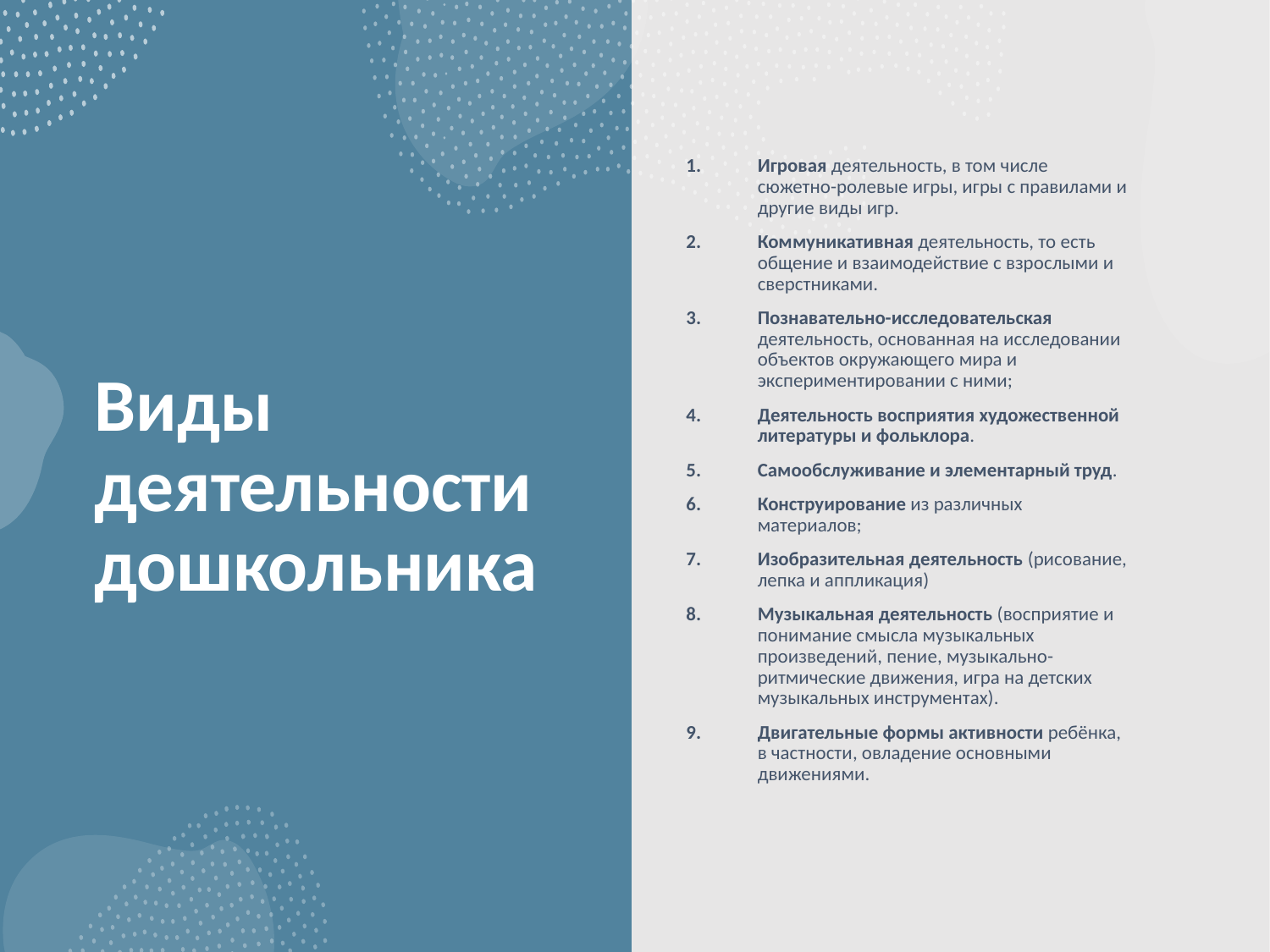

Игровая деятельность, в том числе сюжетно-ролевые игры, игры с правилами и другие виды игр.
Коммуникативная деятельность, то есть общение и взаимодействие с взрослыми и сверстниками.
Познавательно-исследовательская деятельность, основанная на исследовании объектов окружающего мира и экспериментировании с ними;
Деятельность восприятия художественной литературы и фольклора.
Самообслуживание и элементарный труд.
Конструирование из различных материалов;
Изобразительная деятельность (рисование, лепка и аппликация)
Музыкальная деятельность (восприятие и понимание смысла музыкальных произведений, пение, музыкально-ритмические движения, игра на детских музыкальных инструментах).
Двигательные формы активности ребёнка, в частности, овладение основными движениями.

# Виды деятельности дошкольника